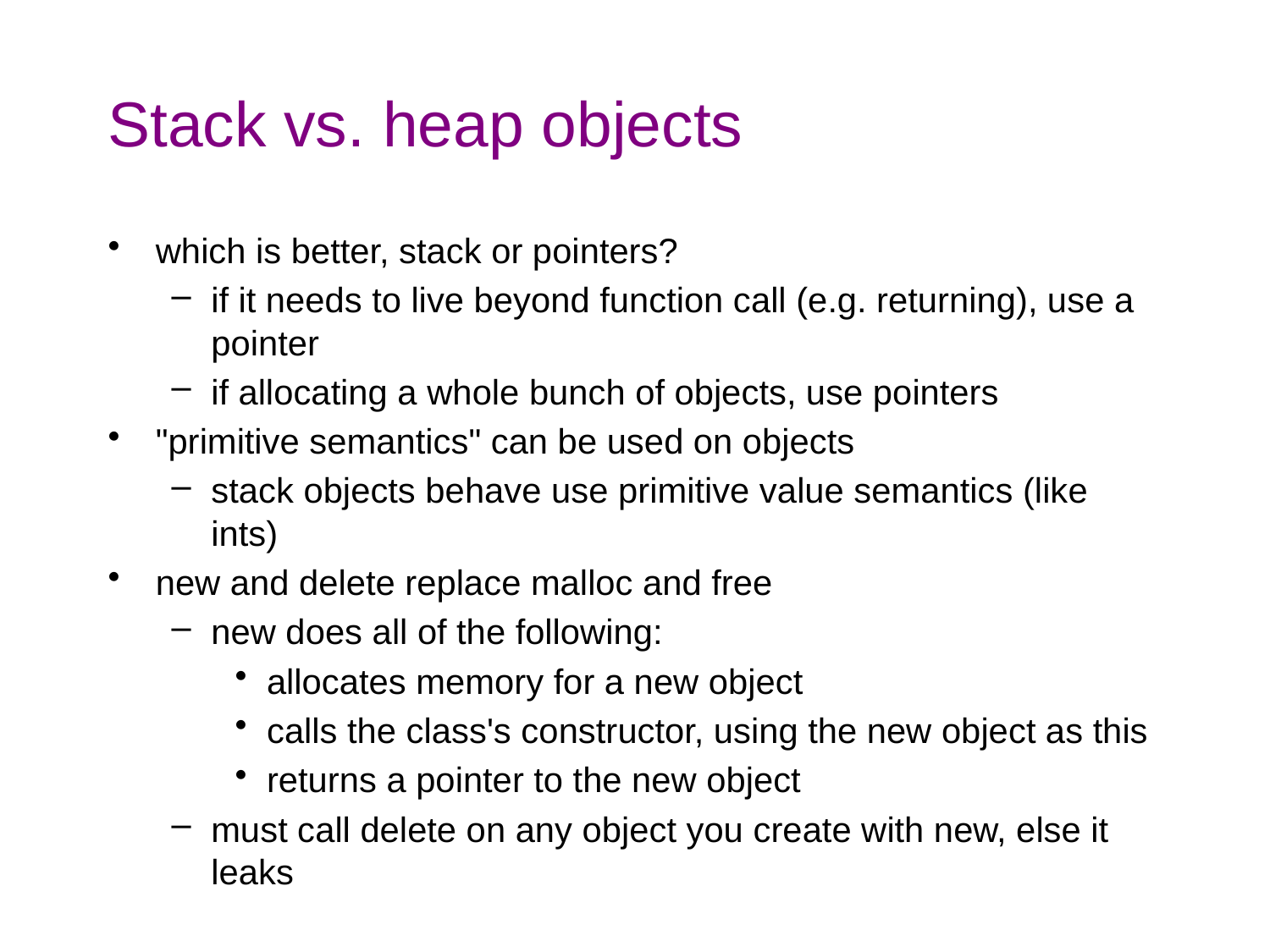

# Stack vs. heap objects
which is better, stack or pointers?
if it needs to live beyond function call (e.g. returning), use a pointer
if allocating a whole bunch of objects, use pointers
"primitive semantics" can be used on objects
stack objects behave use primitive value semantics (like ints)
new and delete replace malloc and free
new does all of the following:
allocates memory for a new object
calls the class's constructor, using the new object as this
returns a pointer to the new object
must call delete on any object you create with new, else it leaks